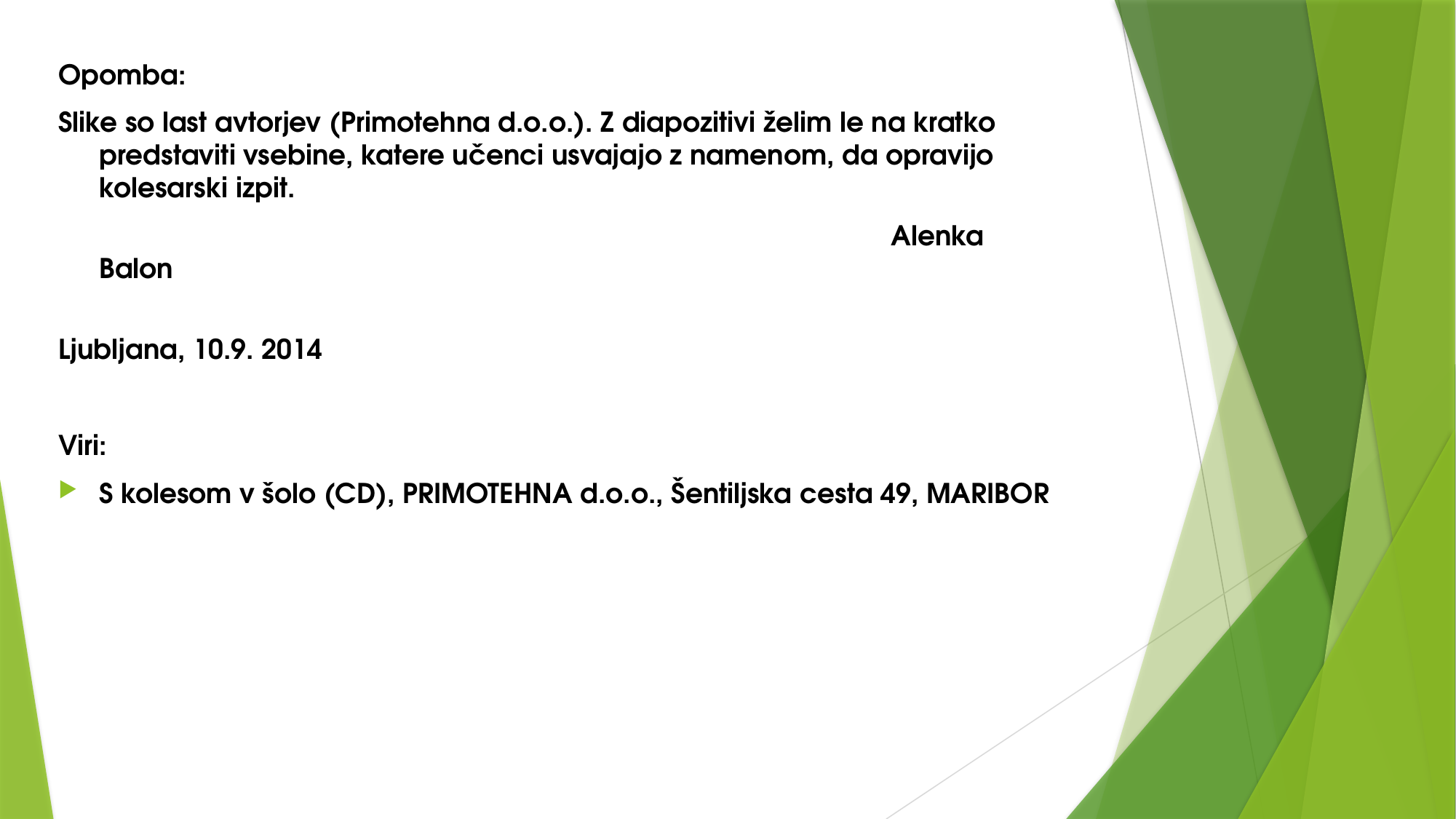

Opomba:
Slike so last avtorjev (Primotehna d.o.o.). Z diapozitivi želim le na kratko predstaviti vsebine, katere učenci usvajajo z namenom, da opravijo kolesarski izpit.
                                                                                                             Alenka Balon
Ljubljana, 10.9. 2014

Viri:
S kolesom v šolo (CD), PRIMOTEHNA d.o.o., Šentiljska cesta 49, MARIBOR